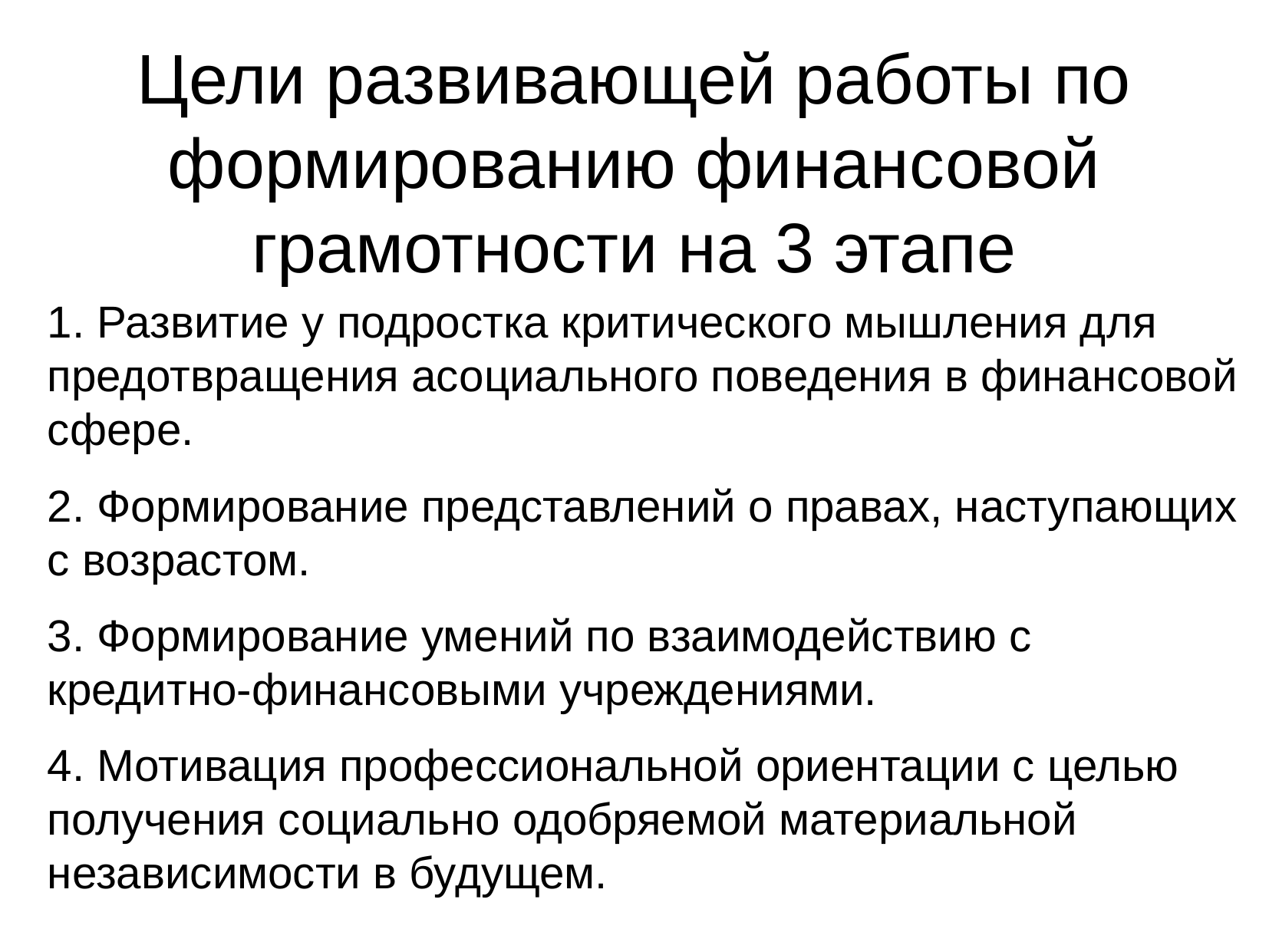

Цели развивающей работы по формированию финансовой грамотности на 3 этапе
1. Развитие у подростка критического мышления для предотвращения асоциального поведения в финансовой сфере.
2. Формирование представлений о правах, наступающих с возрастом.
3. Формирование умений по взаимодействию с кредитно-финансовыми учреждениями.
4. Мотивация профессиональной ориентации с целью получения социально одобряемой материальной независимости в будущем.